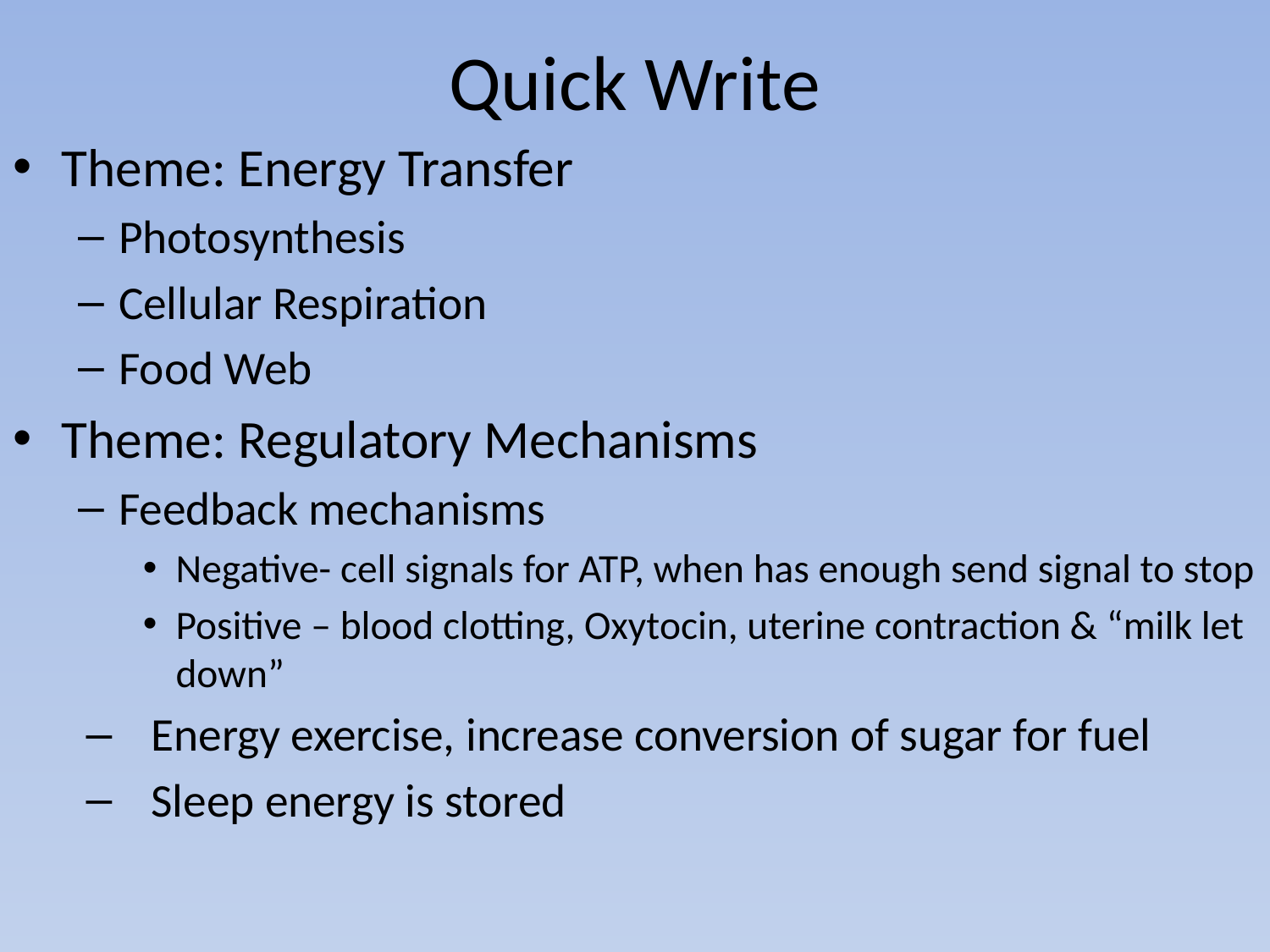

# Quick Write
Theme: Energy Transfer
Photosynthesis
Cellular Respiration
Food Web
Theme: Regulatory Mechanisms
Feedback mechanisms
Negative- cell signals for ATP, when has enough send signal to stop
Positive – blood clotting, Oxytocin, uterine contraction & “milk let down”
Energy exercise, increase conversion of sugar for fuel
Sleep energy is stored